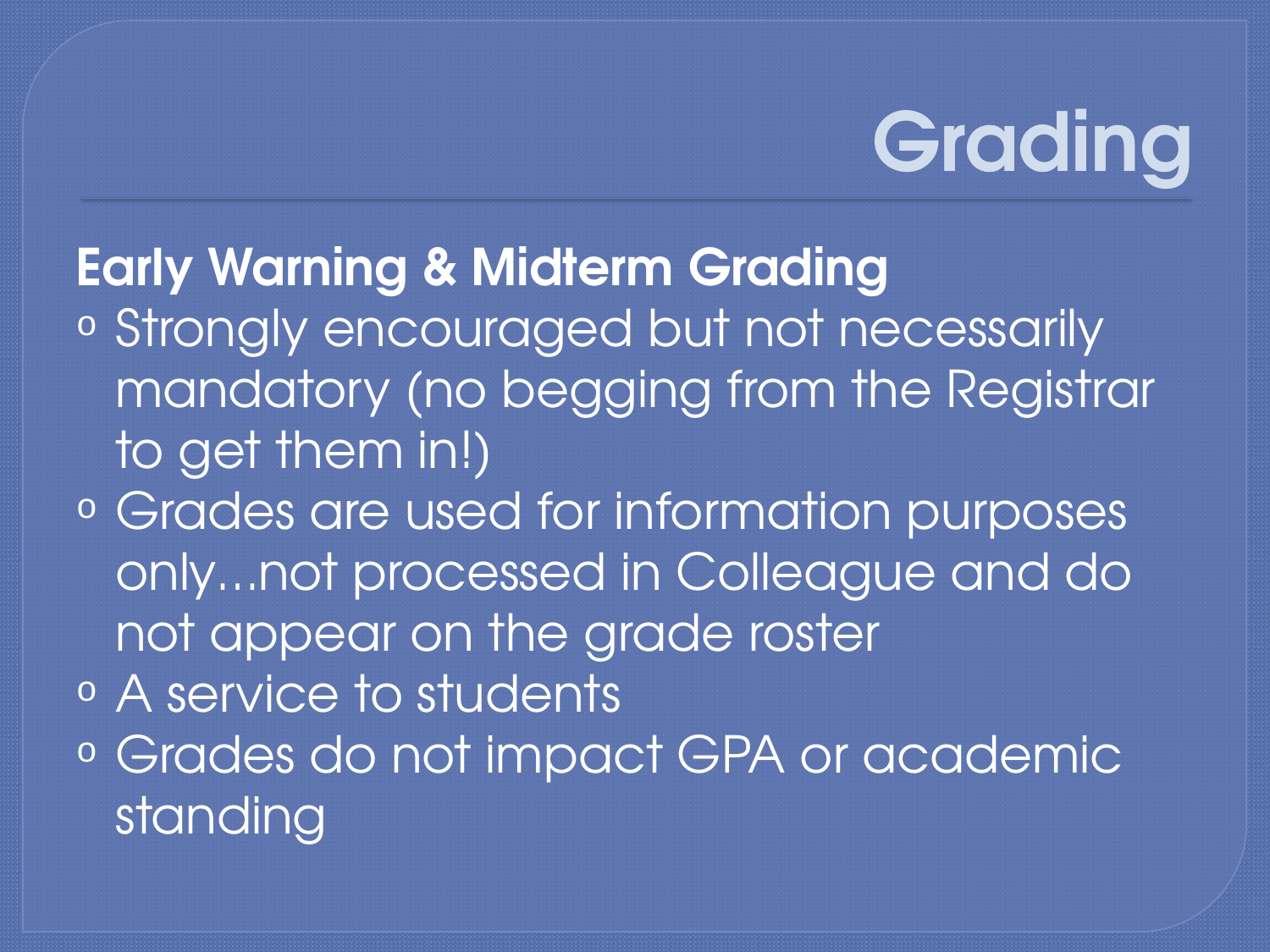

# Grading
Early Warning & Midterm Grading
Strongly encouraged but not necessarily mandatory (no begging from the Registrar to get them in!)
Grades are used for information purposes only…not processed in Colleague and do not appear on the grade roster
A service to students
Grades do not impact GPA or academic standing